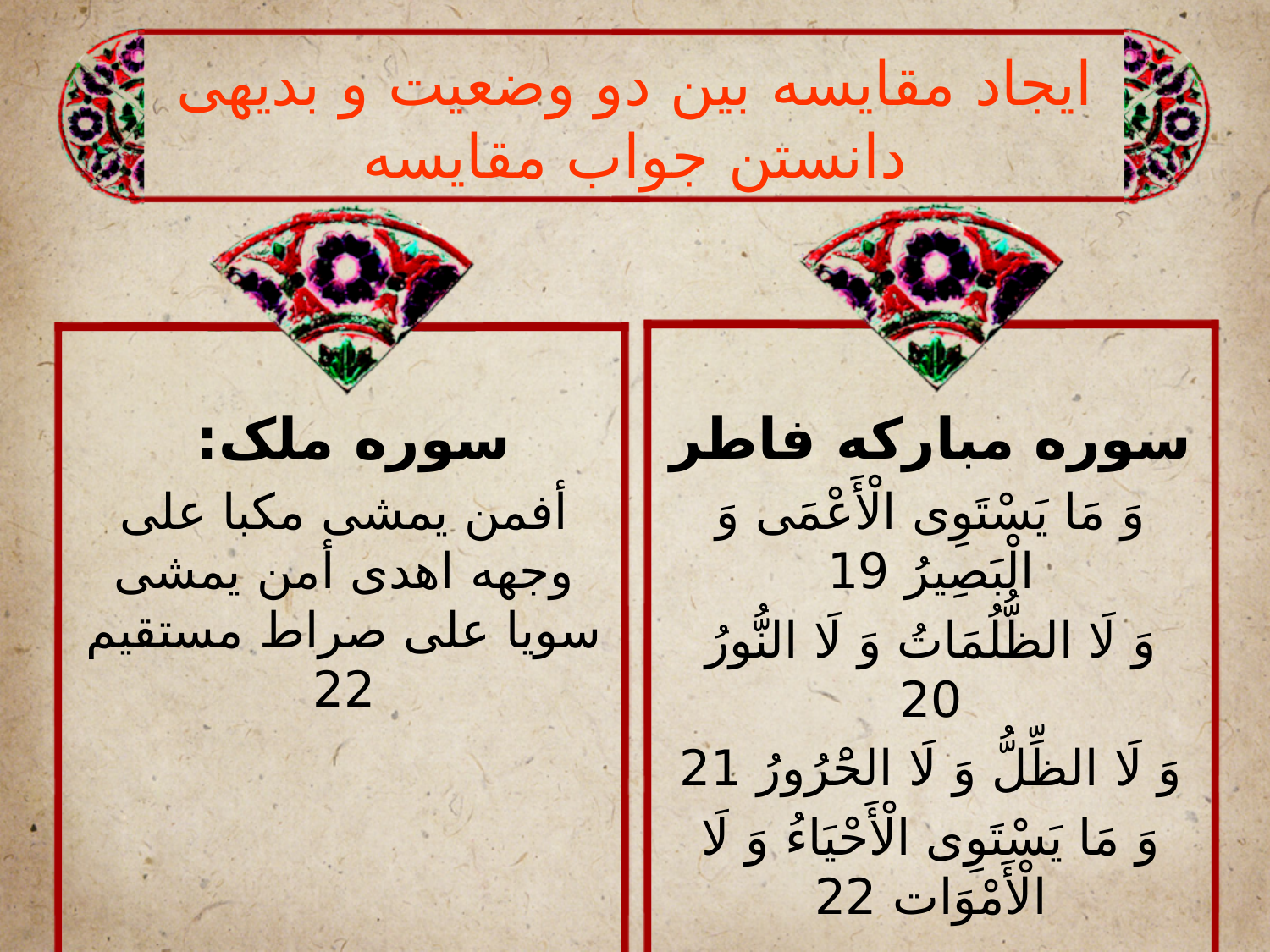

# ایجاد مقایسه بین دو وضعیت و بدیهی دانستن جواب مقایسه
سوره ملک:
أفمن یمشی مکبا علی وجهه اهدی أمن یمشی سویا علی صراط مستقیم 22
سوره مبارکه فاطر
وَ مَا يَسْتَوِى الْأَعْمَى‏ وَ الْبَصِيرُ 19
وَ لَا الظُّلُمَاتُ وَ لَا النُّورُ 20
وَ لَا الظِّلُّ وَ لَا الحَْرُورُ 21
وَ مَا يَسْتَوِى الْأَحْيَاءُ وَ لَا الْأَمْوَات 22